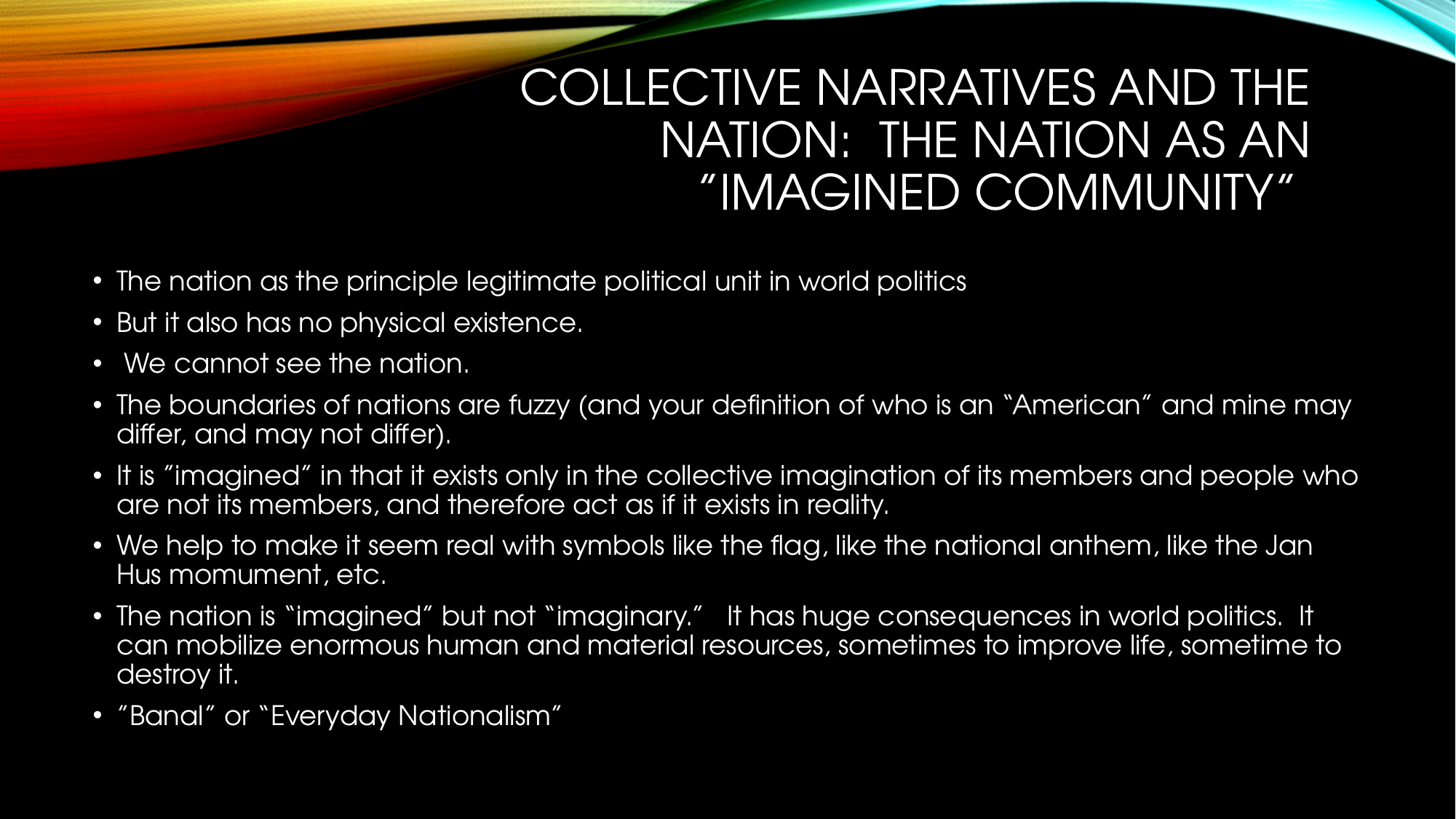

# Collective Narratives and the Nation:  The Nation as an ”Imagined Community”
The nation as the principle legitimate political unit in world politics
But it also has no physical existence.
 We cannot see the nation.
The boundaries of nations are fuzzy (and your definition of who is an “American” and mine may differ, and may not differ).
It is ”imagined” in that it exists only in the collective imagination of its members and people who are not its members, and therefore act as if it exists in reality.
We help to make it seem real with symbols like the flag, like the national anthem, like the Jan Hus momument, etc.
The nation is “imagined” but not “imaginary.”   It has huge consequences in world politics.  It can mobilize enormous human and material resources, sometimes to improve life, sometime to destroy it.
”Banal” or “Everyday Nationalism”